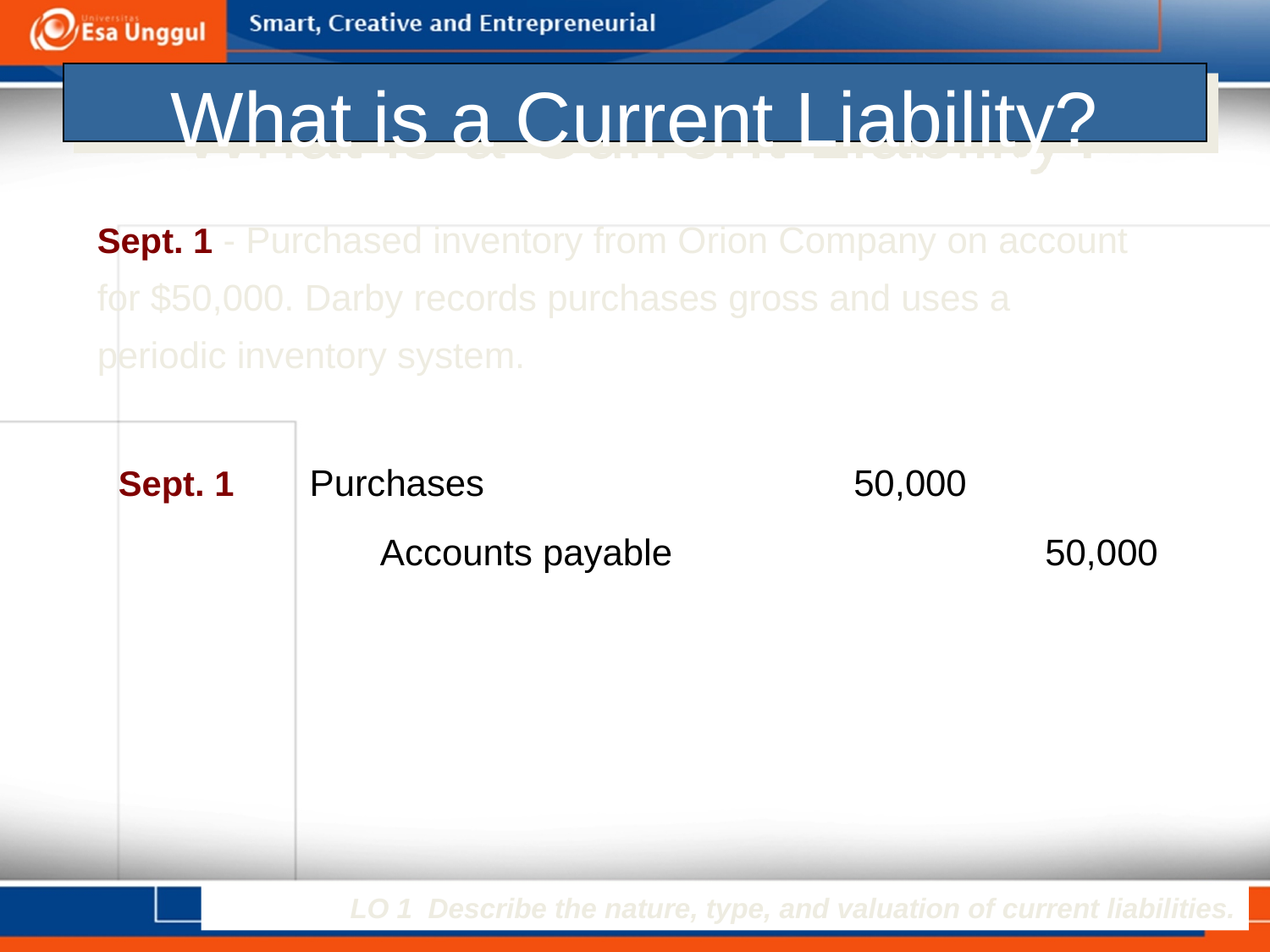

# What is a Current Liability?
Sept. 1 - Purchased inventory from Orion Company on account for $50,000. Darby records purchases gross and uses a periodic inventory system.
Sept. 1	Purchases  	50,000
		Accounts payable		50,000
LO 1  Describe the nature, type, and valuation of current liabilities.